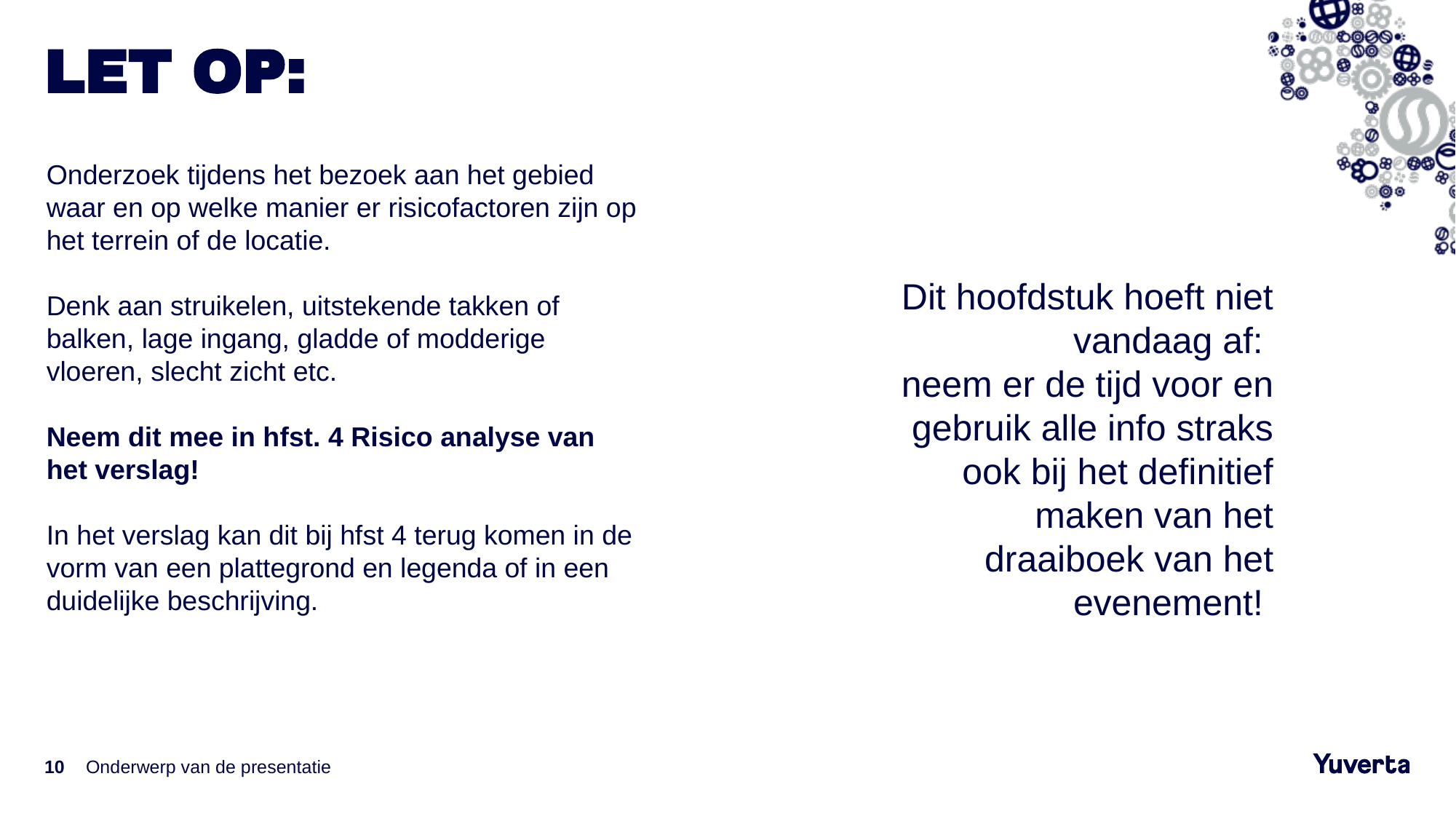

# LET OP:
Onderzoek tijdens het bezoek aan het gebied waar en op welke manier er risicofactoren zijn op het terrein of de locatie.

Denk aan struikelen, uitstekende takken of balken, lage ingang, gladde of modderige vloeren, slecht zicht etc.

Neem dit mee in hfst. 4 Risico analyse van het verslag!

In het verslag kan dit bij hfst 4 terug komen in de vorm van een plattegrond en legenda of in een duidelijke beschrijving.

Dit hoofdstuk hoeft niet vandaag af:
neem er de tijd voor en gebruik alle info straks ook bij het definitief maken van het draaiboek van het evenement!
10
Onderwerp van de presentatie
26-9-2023